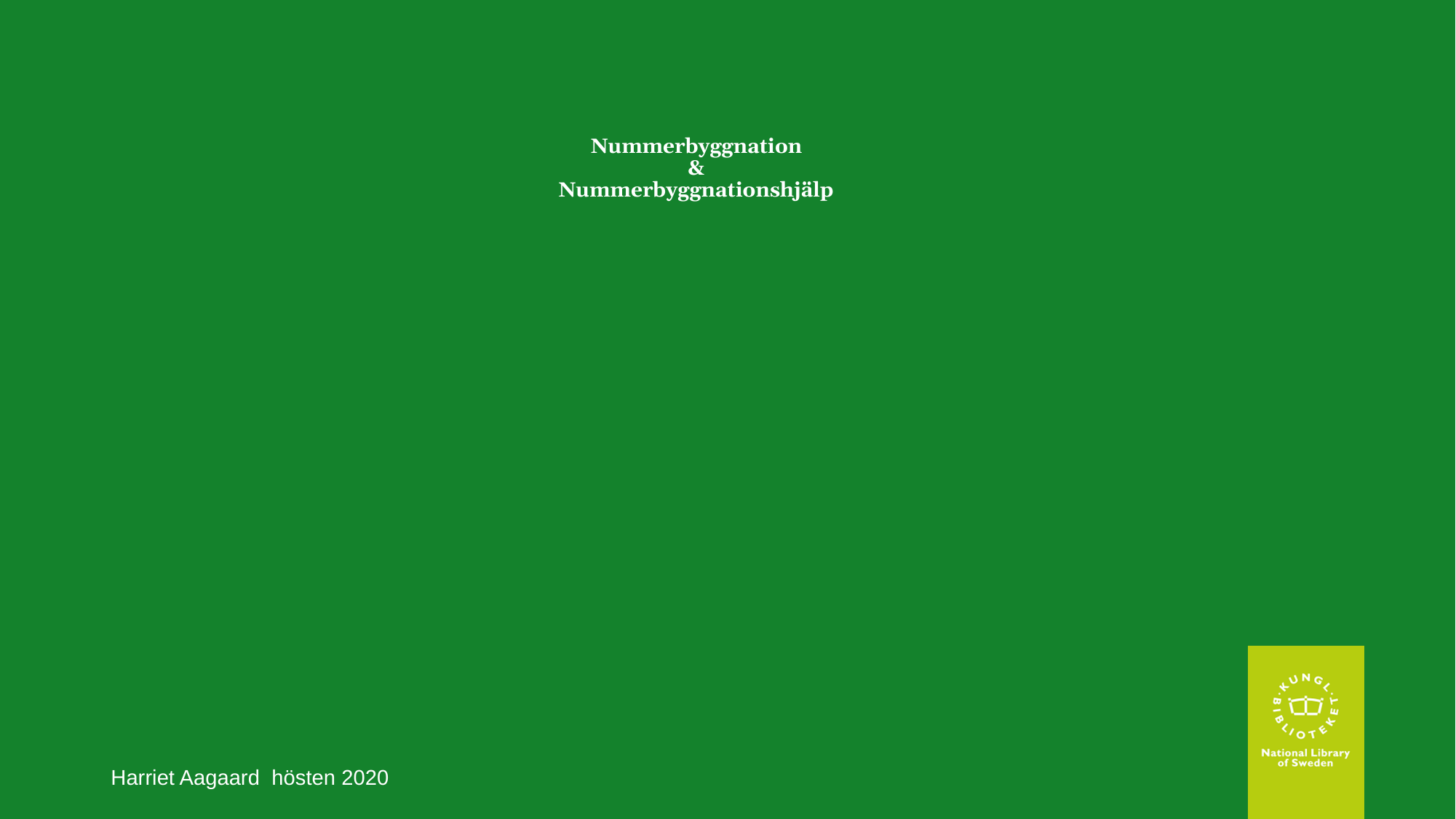

# Nummerbyggnation & Nummerbyggnationshjälp
Harriet Aagaard  hösten 2020